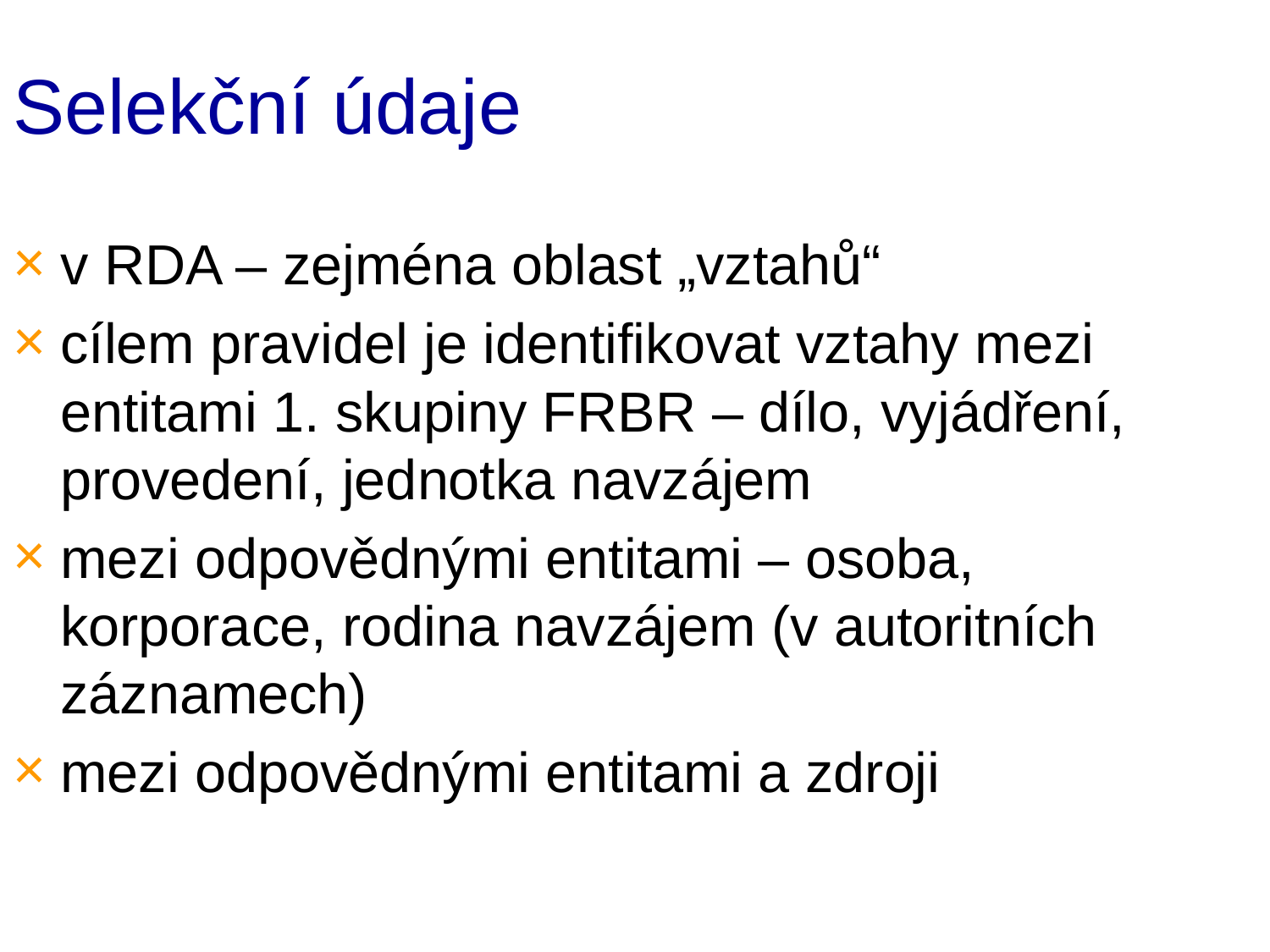

# Selekční údaje
v RDA – zejména oblast „vztahů“
cílem pravidel je identifikovat vztahy mezi entitami 1. skupiny FRBR – dílo, vyjádření, provedení, jednotka navzájem
mezi odpovědnými entitami – osoba, korporace, rodina navzájem (v autoritních záznamech)
mezi odpovědnými entitami a zdroji